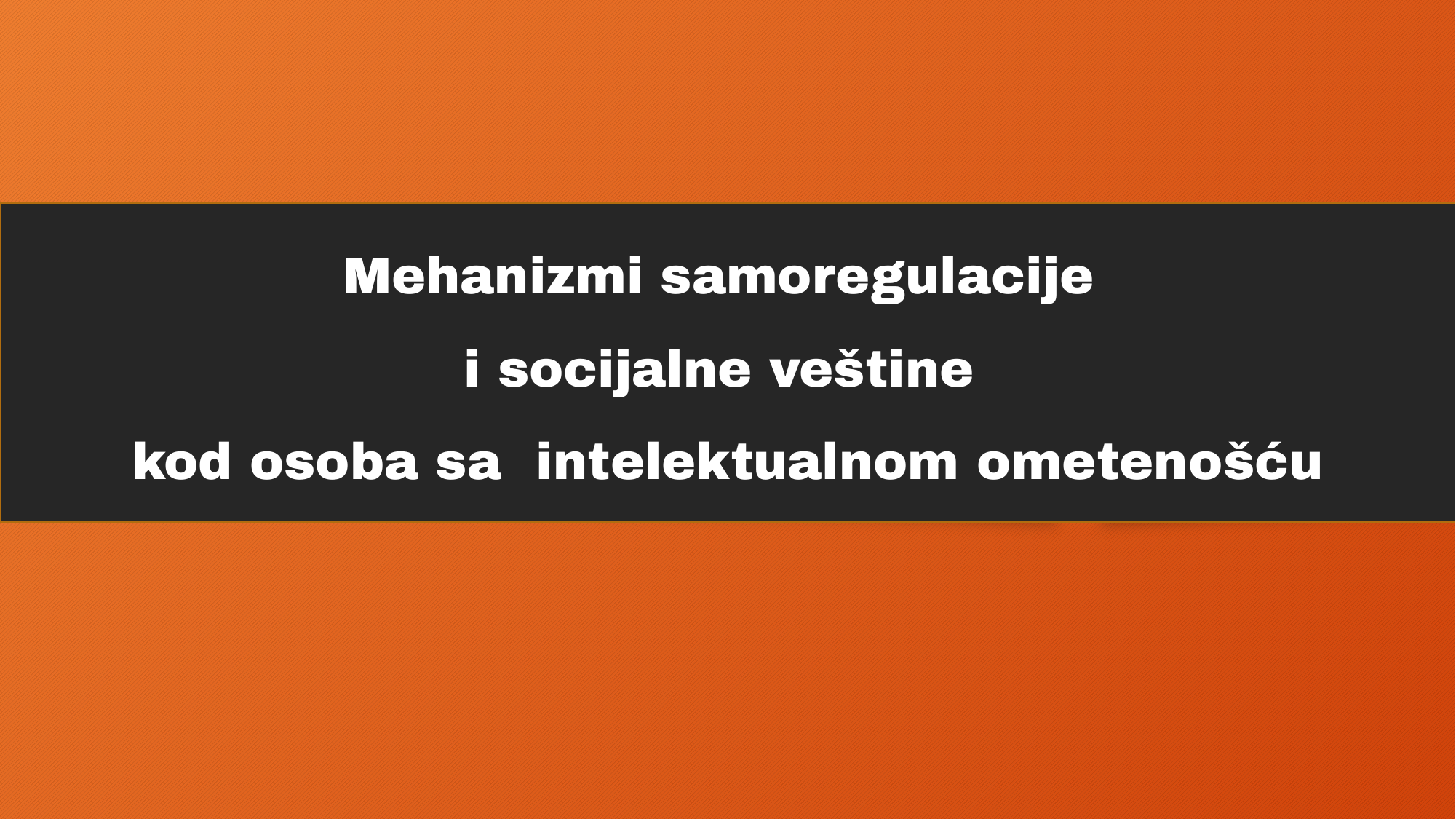

# Mehanizmi samoregulacije i socijalne veštine kod osoba sa  intelektualnom ometenošću